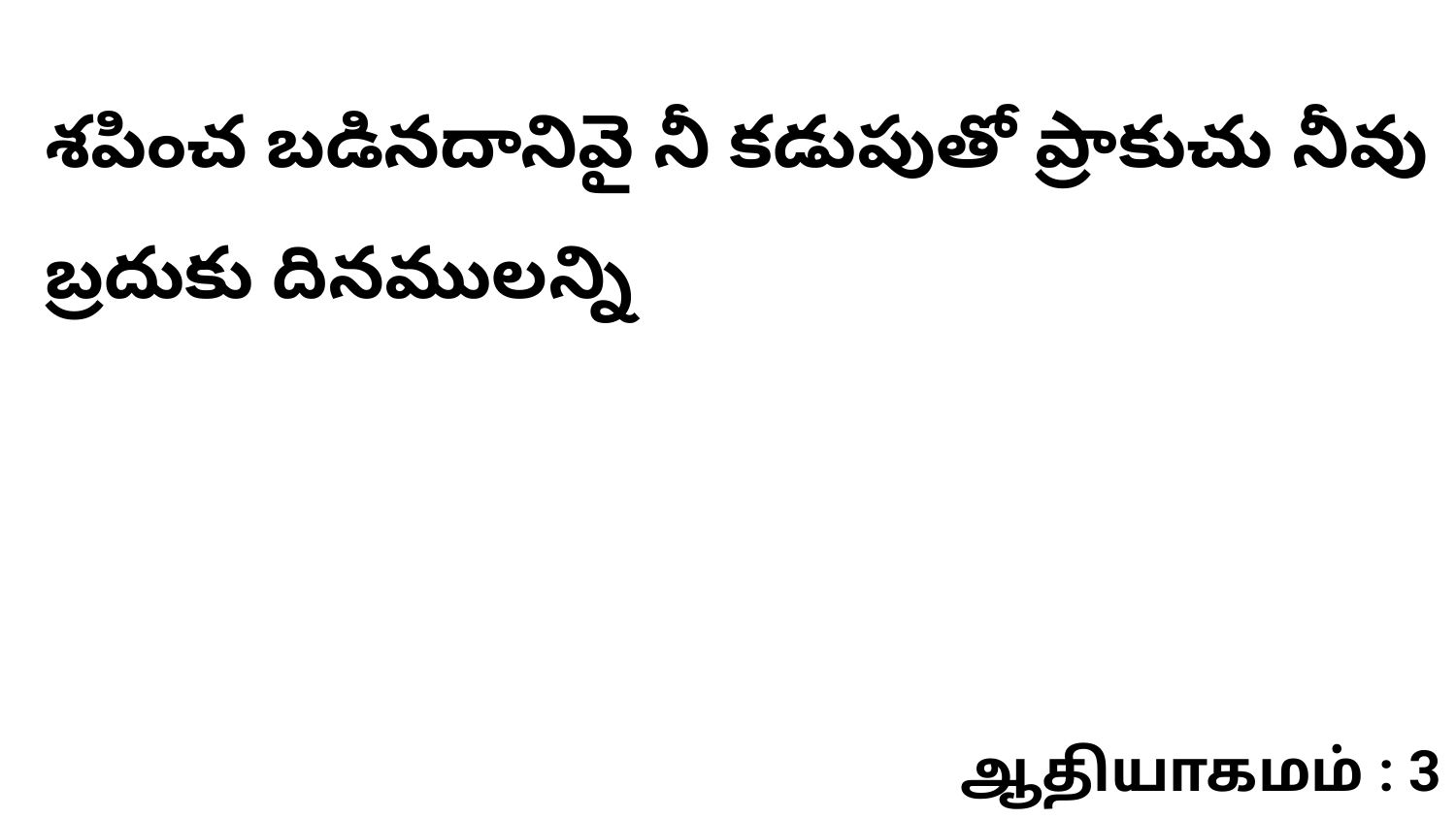

శపించ బడినదానివై నీ కడుపుతో ప్రాకుచు నీవు బ్రదుకు దినములన్ని
ஆதியாகமம் : 3